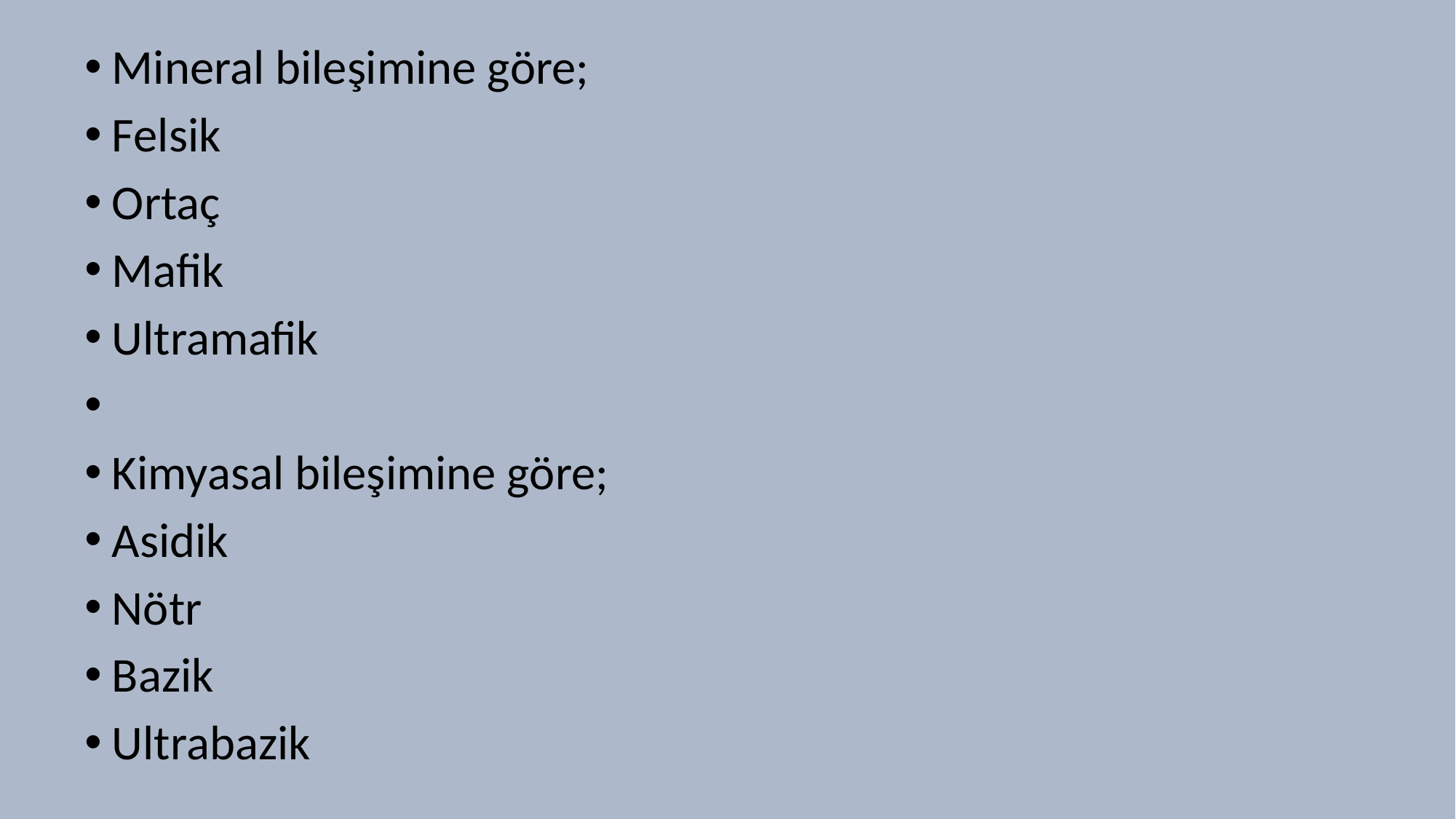

Mineral bileşimine göre;
Felsik
Ortaç
Mafik
Ultramafik

Kimyasal bileşimine göre;
Asidik
Nötr
Bazik
Ultrabazik

SiO2 içeriğine göre;
> 66: asidik
66-52: nötr
52-45: bazik
< 45: ultrabazik